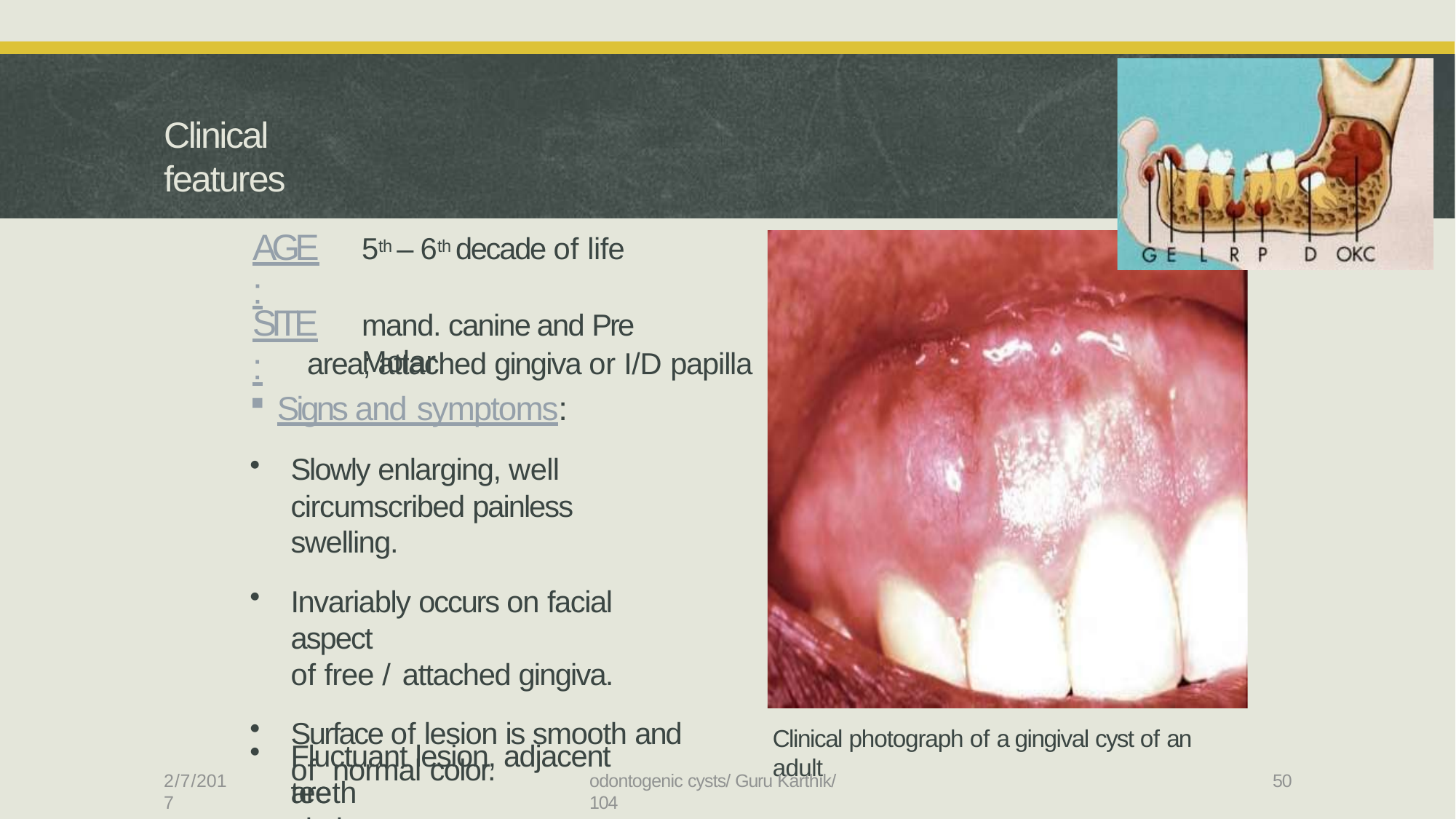

# Clinical features
AGE :
5th – 6th decade of life

SITE :
mand. canine and Pre Molar
area; attached gingiva or I/D papilla
Signs and symptoms:
Slowly enlarging, well  circumscribed painless swelling.
Invariably occurs on facial aspect
of free / attached gingiva.
Surface of lesion is smooth and of  normal color.
Clinical photograph of a gingival cyst of an adult
Fluctuant lesion, adjacent teeth
2/7/2017
odontogenic cysts/ Guru Karthik/ 104
50
are vital